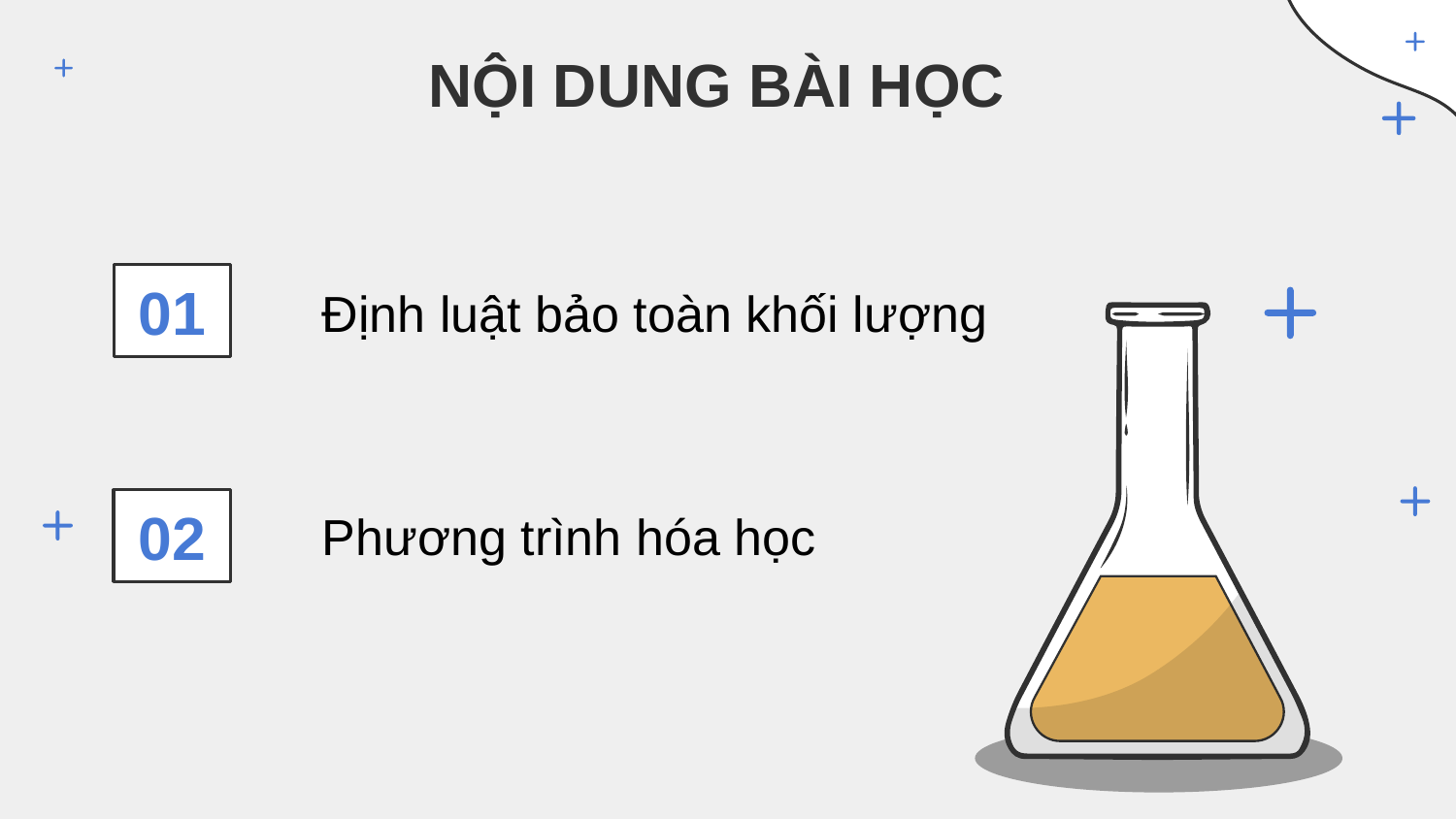

# NỘI DUNG BÀI HỌC
01
Định luật bảo toàn khối lượng

02
Phương trình hóa học